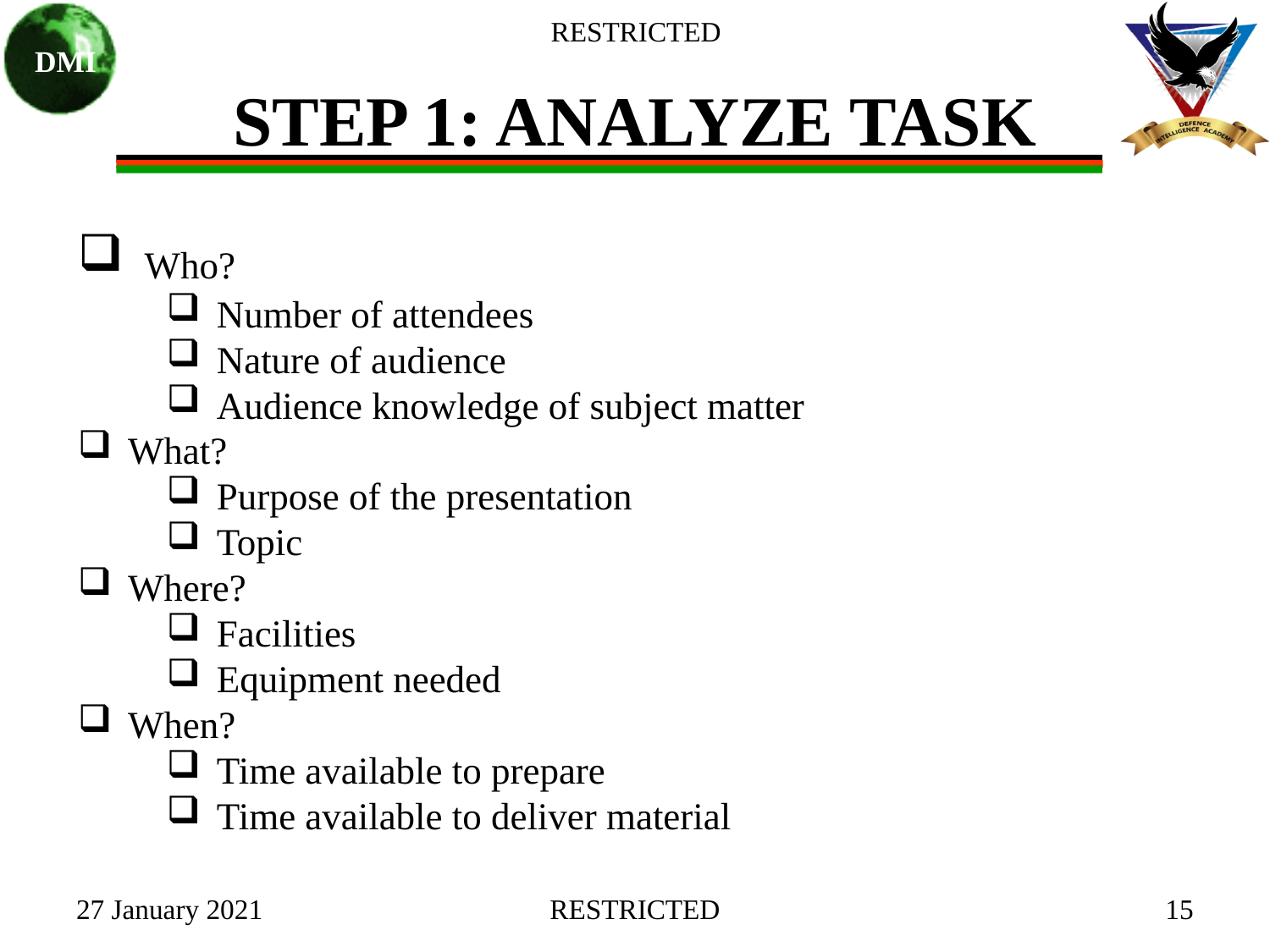

# STEP 1: ANALYZE TASK
  Who?
  Number of attendees
  Nature of audience
  Audience knowledge of subject matter
  What?
  Purpose of the presentation
  Topic
  Where?
  Facilities
  Equipment needed
  When?
  Time available to prepare
  Time available to deliver material
27 January 2021
RESTRICTED
15